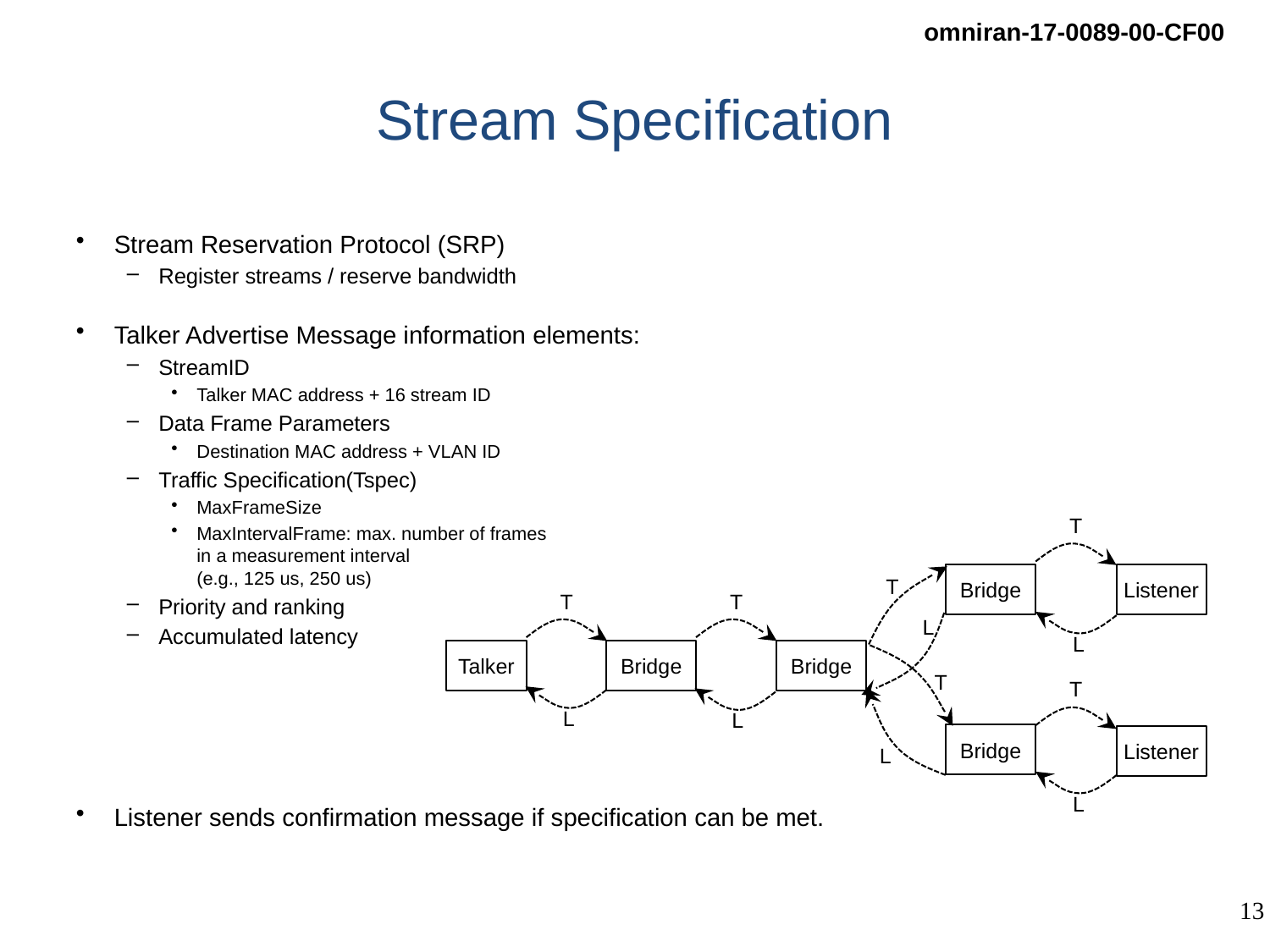

# Stream Specification
Stream Reservation Protocol (SRP)
Register streams / reserve bandwidth
Talker Advertise Message information elements:
StreamID
Talker MAC address + 16 stream ID
Data Frame Parameters
Destination MAC address + VLAN ID
Traffic Specification(Tspec)
MaxFrameSize
MaxIntervalFrame: max. number of frames
in a measurement interval
(e.g., 125 us, 250 us)
Priority and ranking
Accumulated latency

Listener sends confirmation message if specification can be met.

T

Bridge
Listener
T
T

T

L

L
Talker
Bridge
Bridge

T
T

L

L
Bridge
Listener

L

L